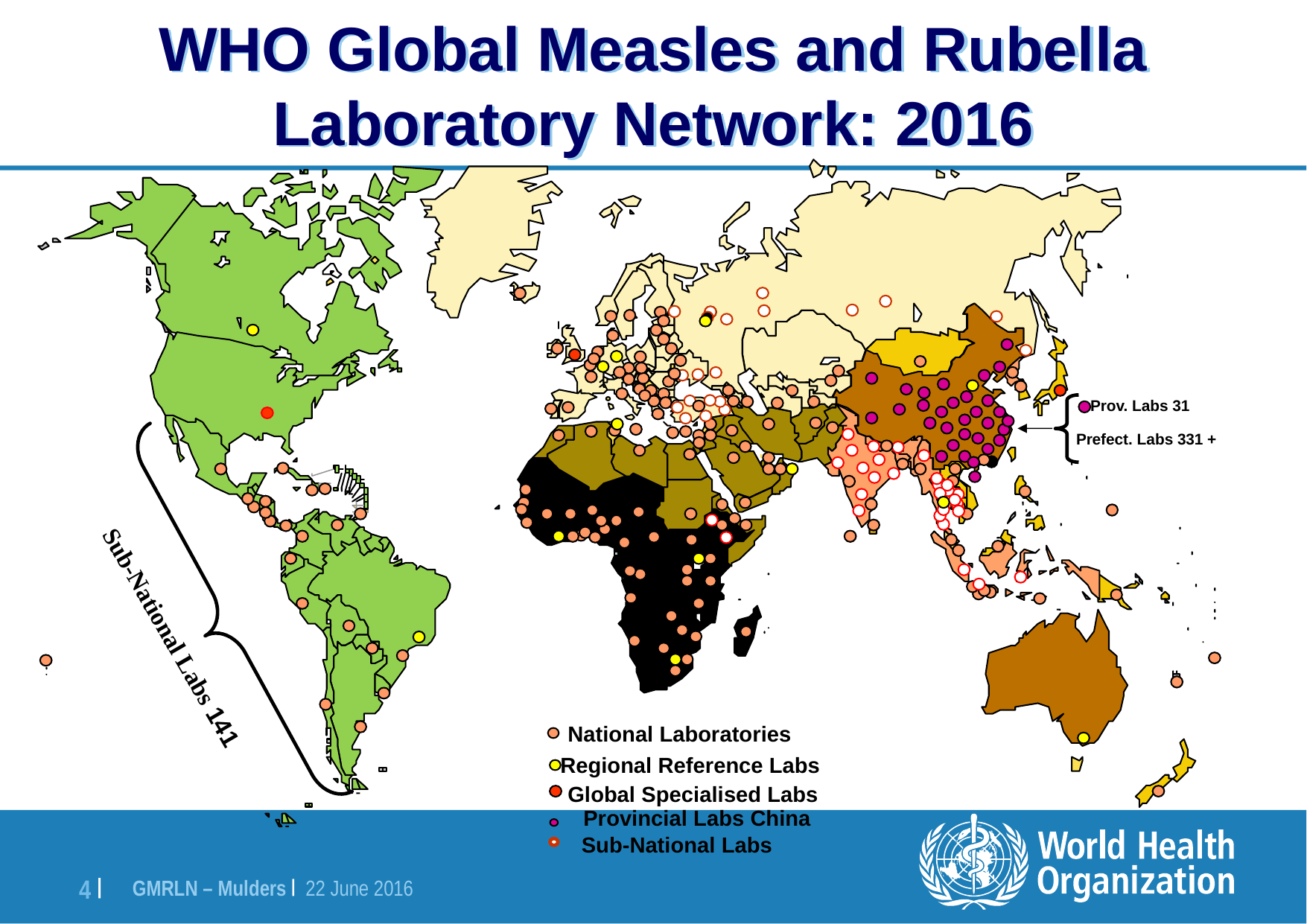

# WHO Global Measles and Rubella Laboratory Network: 2016

2012

N= 690 labs

 31 Prov. Labs

+ 331 Prefect. Labs

141 Sub-National Labs

   National Laboratories

   Regional Reference Labs

   Global Specialised Labs

Provincial Labs China

Sub-National Labs